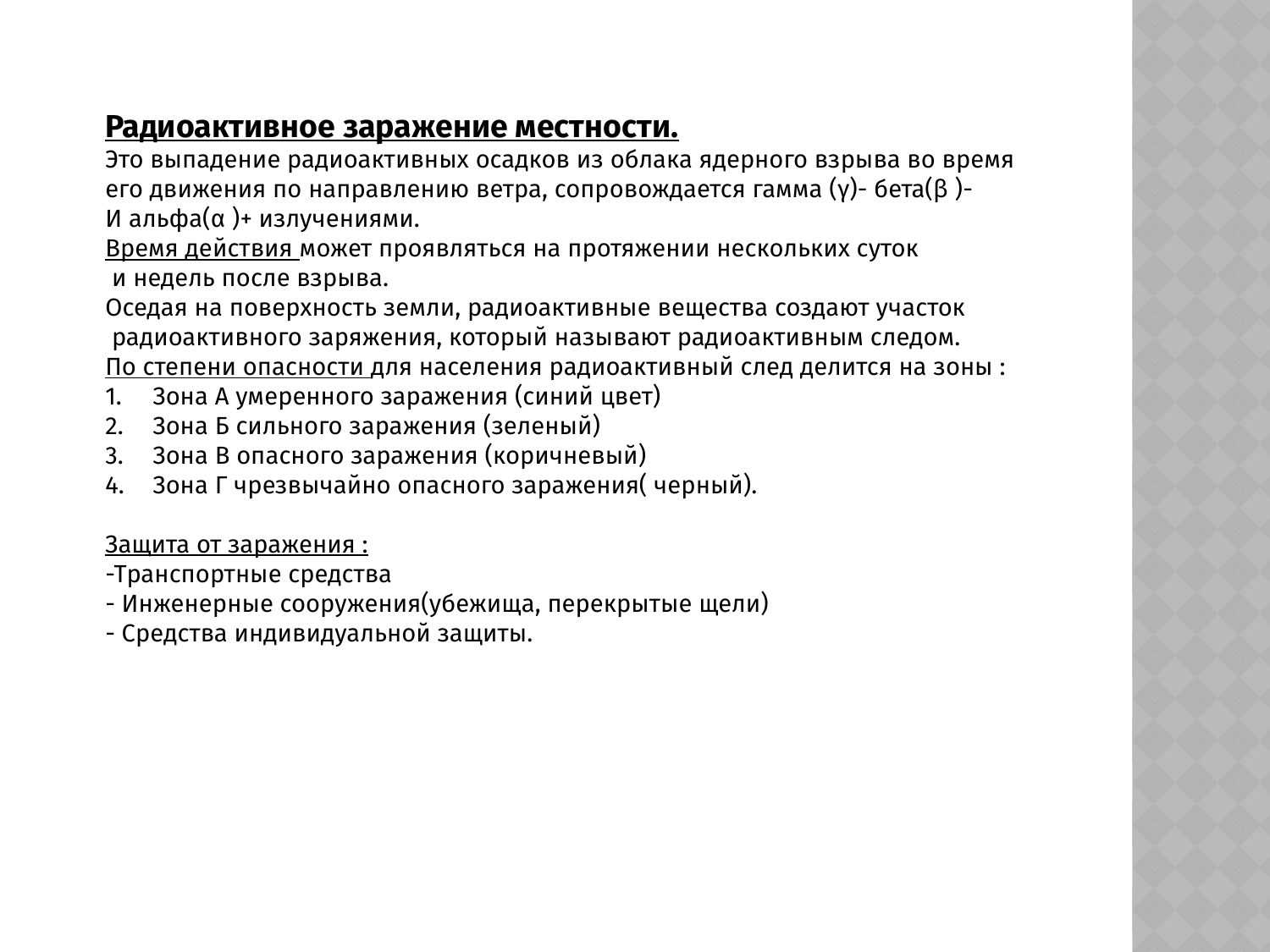

Радиоактивное заражение местности.
Это выпадение радиоактивных осадков из облака ядерного взрыва во время
его движения по направлению ветра, сопровождается гамма (γ)- бета(β )-
И альфа(α )+ излучениями.
Время действия может проявляться на протяжении нескольких суток
 и недель после взрыва.
Оседая на поверхность земли, радиоактивные вещества создают участок
 радиоактивного заряжения, который называют радиоактивным следом.
По степени опасности для населения радиоактивный след делится на зоны :
Зона А умеренного заражения (синий цвет)
Зона Б сильного заражения (зеленый)
Зона В опасного заражения (коричневый)
Зона Г чрезвычайно опасного заражения( черный).

Защита от заражения :
-Транспортные средства
- Инженерные сооружения(убежища, перекрытые щели)
- Средства индивидуальной защиты.